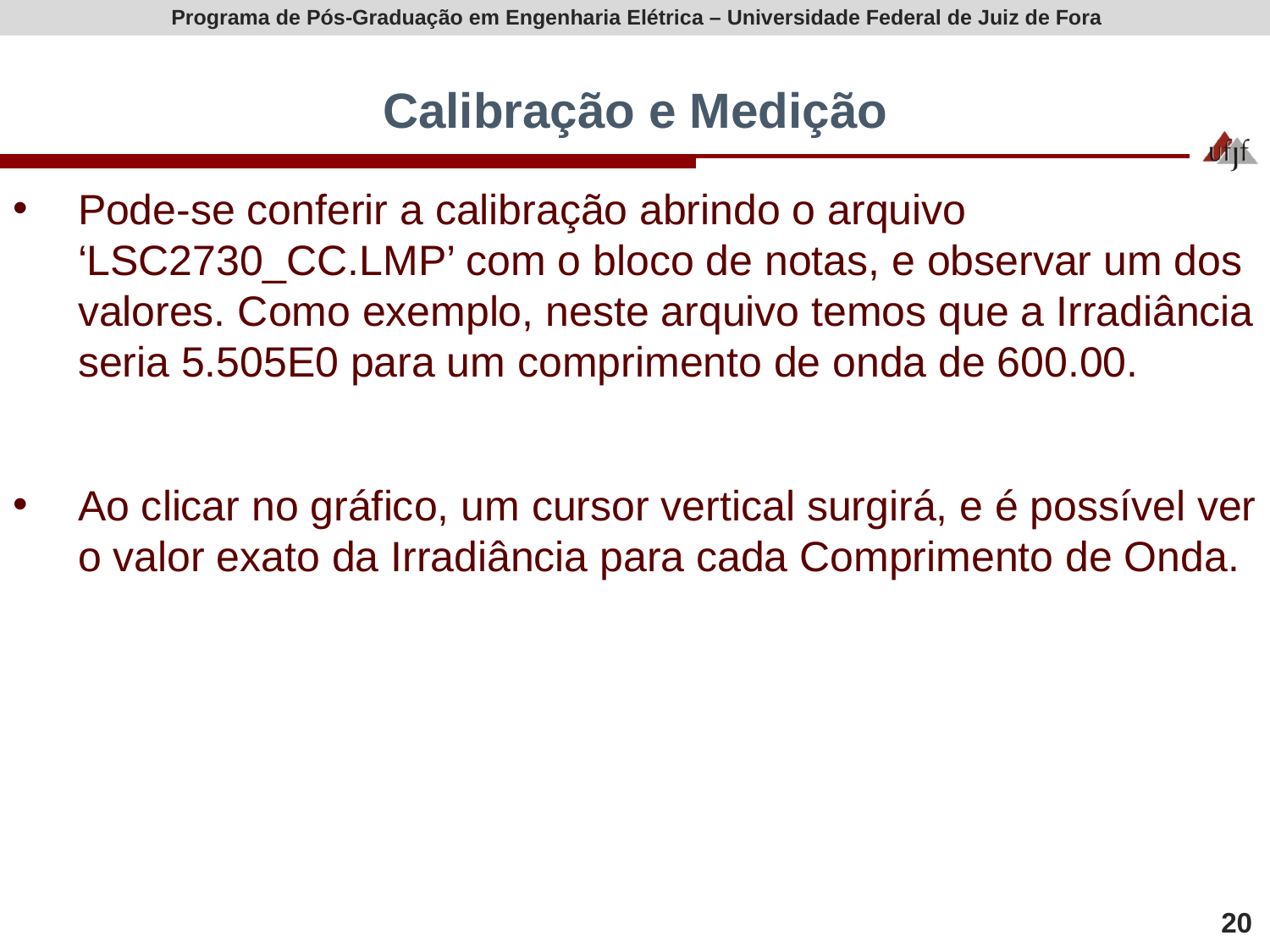

# Calibração e Medição
Pode-se conferir a calibração abrindo o arquivo ‘LSC2730_CC.LMP’ com o bloco de notas, e observar um dos valores. Como exemplo, neste arquivo temos que a Irradiância seria 5.505E0 para um comprimento de onda de 600.00.

Ao clicar no gráfico, um cursor vertical surgirá, e é possível ver o valor exato da Irradiância para cada Comprimento de Onda.
20